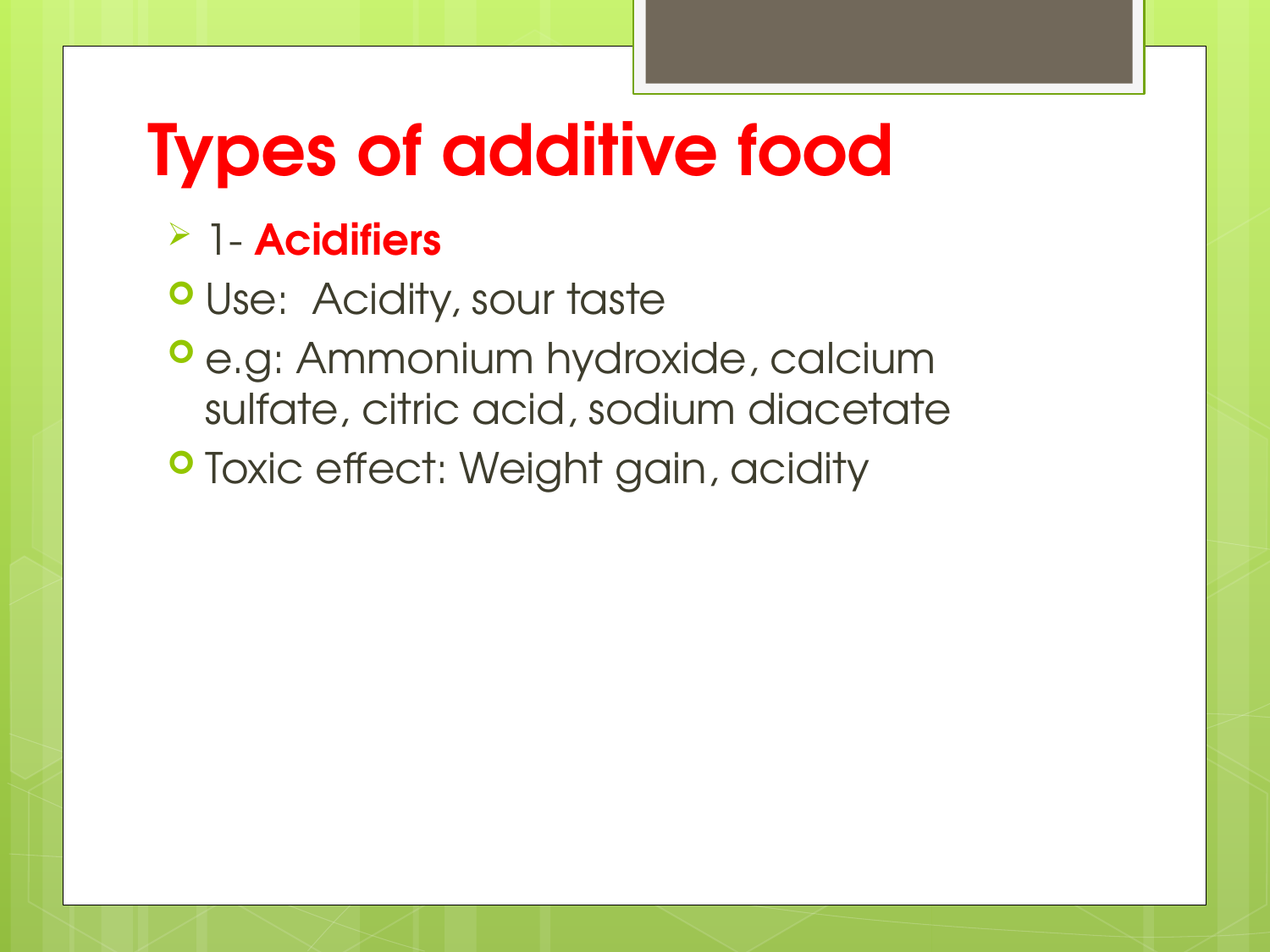

# Types of additive food
1- Acidifiers
Use:  Acidity, sour taste
e.g: Ammonium hydroxide, calcium sulfate, citric acid, sodium diacetate
Toxic effect: Weight gain, acidity